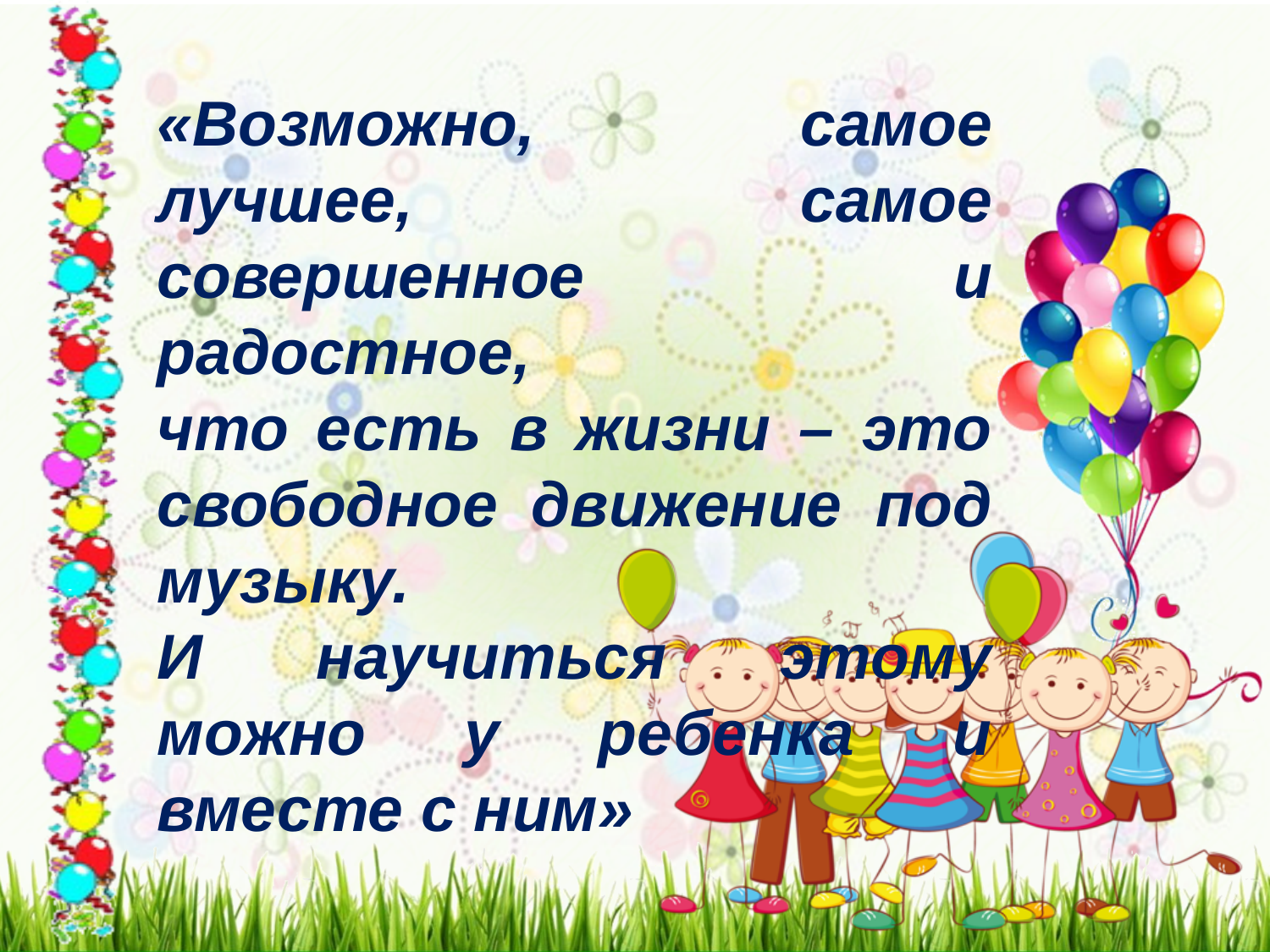

«Возможно, самое лучшее, самое совершенное и радостное,
что есть в жизни – это свободное движение под музыку.
И научиться этому можно у ребенка и вместе с ним»

      Анна Иосифовна
                  Буренина